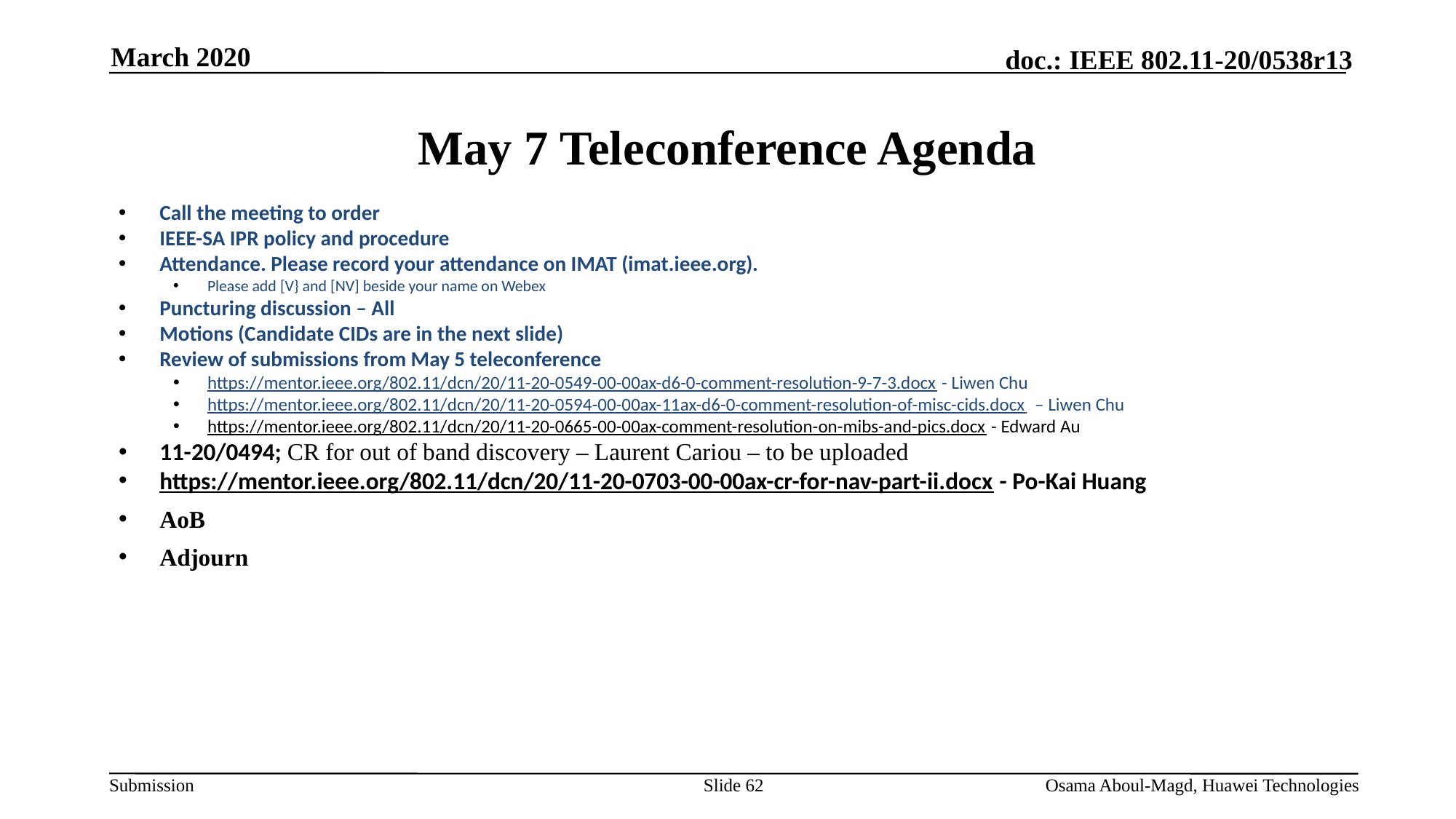

March 2020
# May 7 Teleconference Agenda
Call the meeting to order
IEEE-SA IPR policy and procedure
Attendance. Please record your attendance on IMAT (imat.ieee.org).
Please add [V} and [NV] beside your name on Webex
Puncturing discussion – All
Motions (Candidate CIDs are in the next slide)
Review of submissions from May 5 teleconference
https://mentor.ieee.org/802.11/dcn/20/11-20-0549-00-00ax-d6-0-comment-resolution-9-7-3.docx - Liwen Chu
https://mentor.ieee.org/802.11/dcn/20/11-20-0594-00-00ax-11ax-d6-0-comment-resolution-of-misc-cids.docx  – Liwen Chu
https://mentor.ieee.org/802.11/dcn/20/11-20-0665-00-00ax-comment-resolution-on-mibs-and-pics.docx - Edward Au
11-20/0494; CR for out of band discovery – Laurent Cariou – to be uploaded
https://mentor.ieee.org/802.11/dcn/20/11-20-0703-00-00ax-cr-for-nav-part-ii.docx - Po-Kai Huang
AoB
Adjourn

Slide 62
Osama Aboul-Magd, Huawei Technologies